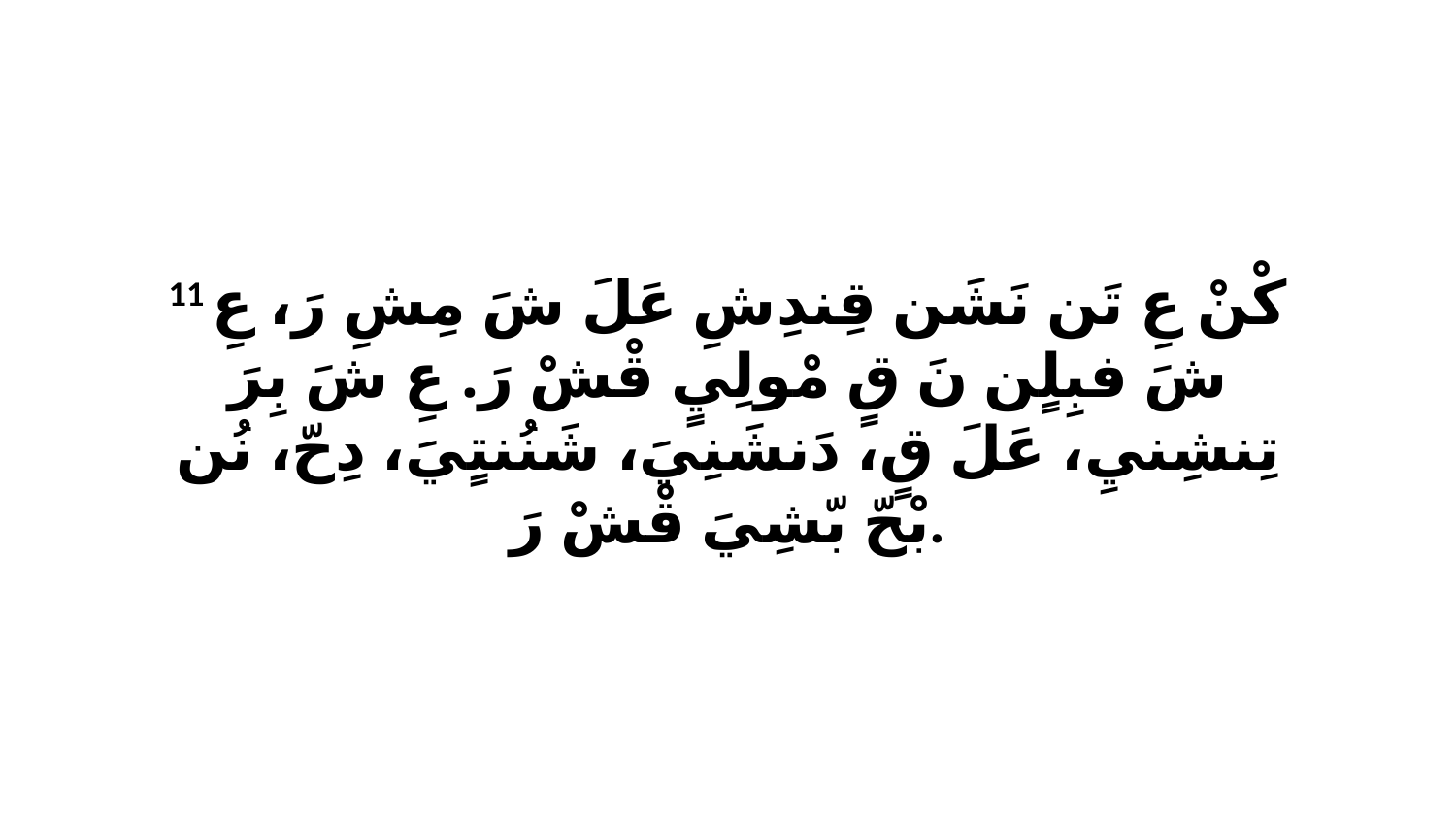

11 كْنْ عِ تَن نَشَن قِندِشِ عَلَ شَ مِشِ رَ، عِ شَ فبِلٍن نَ قٍ مْولِيٍ قْشْ رَ. عِ شَ بِرَ تِنشِنيِ، عَلَ قٍ، دَنشَنِيَ، شَنُنتٍيَ، دِحّ، نُن بْحّ بّشِيَ قْشْ رَ.